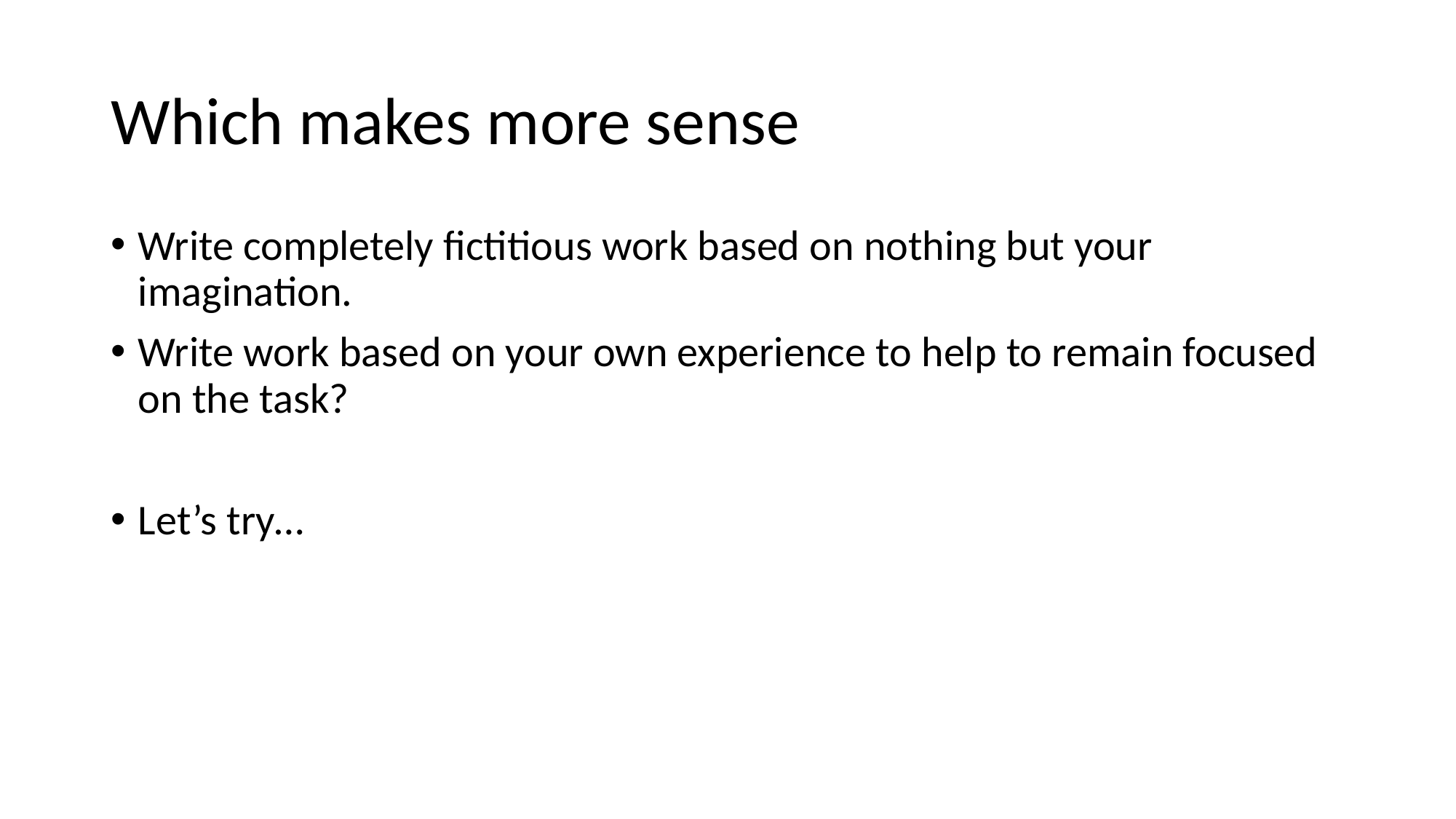

# Which makes more sense
Write completely fictitious work based on nothing but your imagination.
Write work based on your own experience to help to remain focused on the task?

Let’s try…